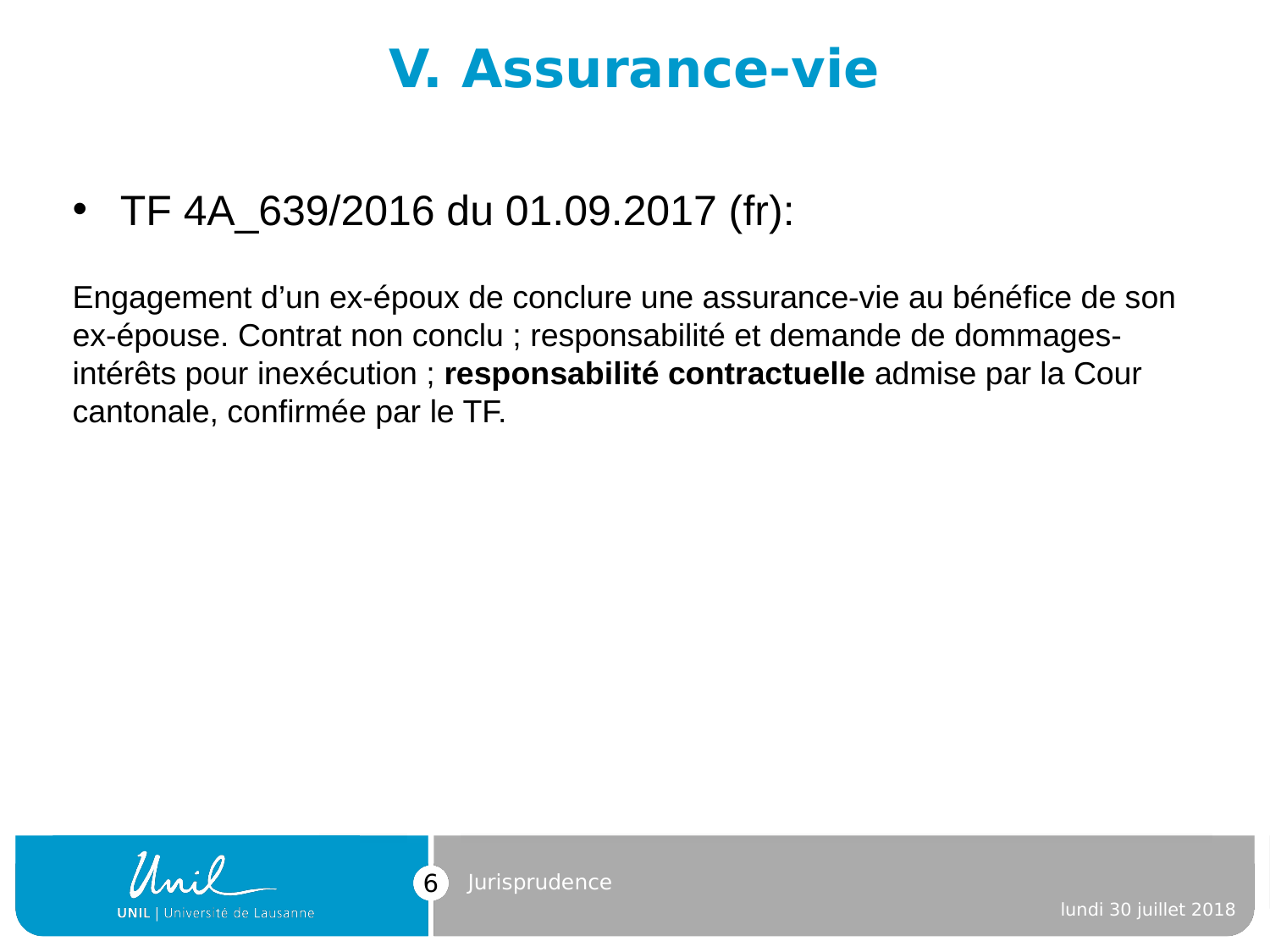

# V. Assurance-vie
TF 4A_639/2016 du 01.09.2017 (fr):
Engagement d’un ex-époux de conclure une assurance-vie au bénéfice de son ex-épouse. Contrat non conclu ; responsabilité et demande de dommages-intérêts pour inexécution ; responsabilité contractuelle admise par la Cour cantonale, confirmée par le TF.
6
Jurisprudence
lundi 30 juillet 2018